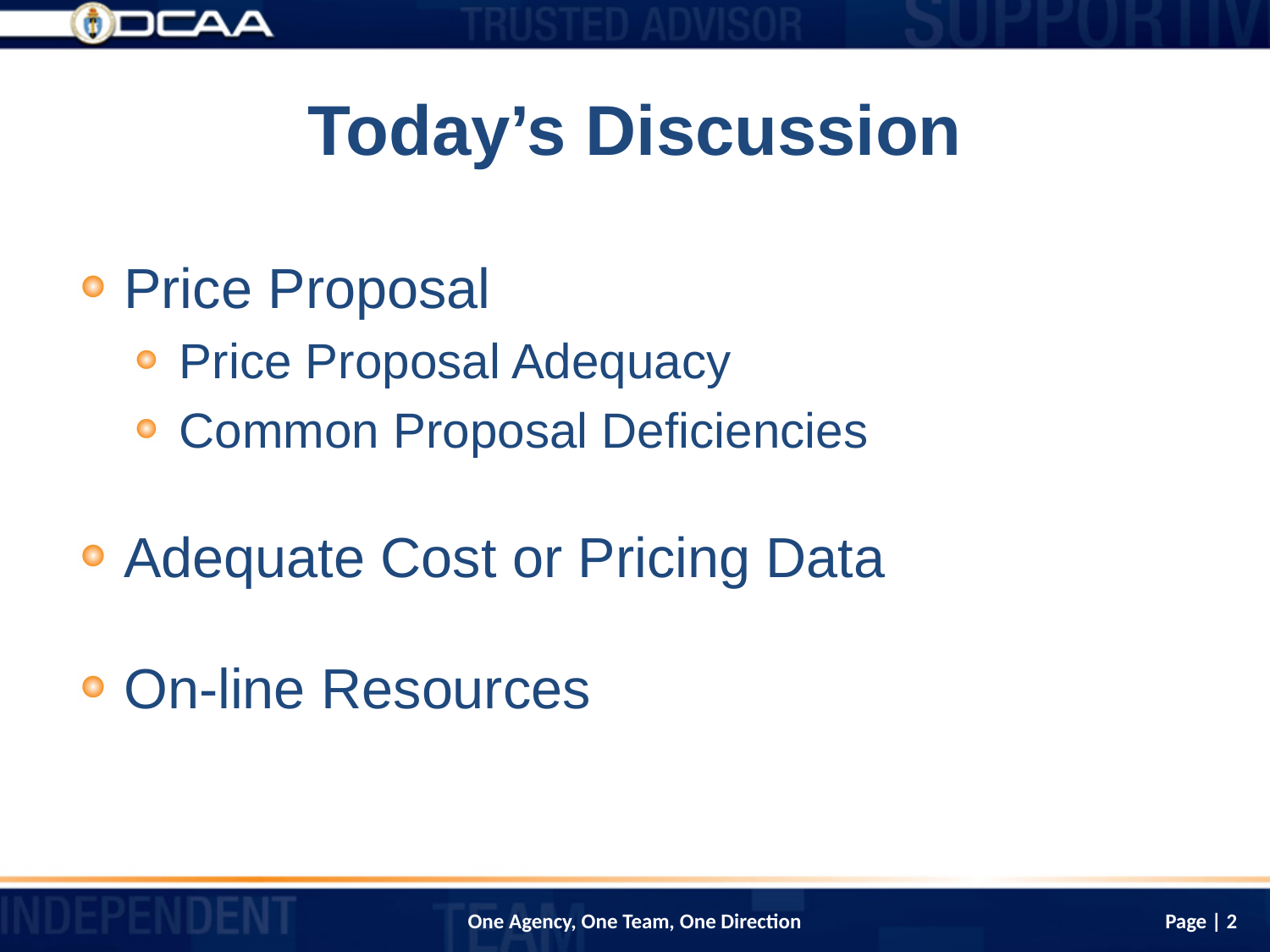

# Today’s Discussion
Price Proposal
Price Proposal Adequacy
Common Proposal Deficiencies
Adequate Cost or Pricing Data
On-line Resources
Page | 2